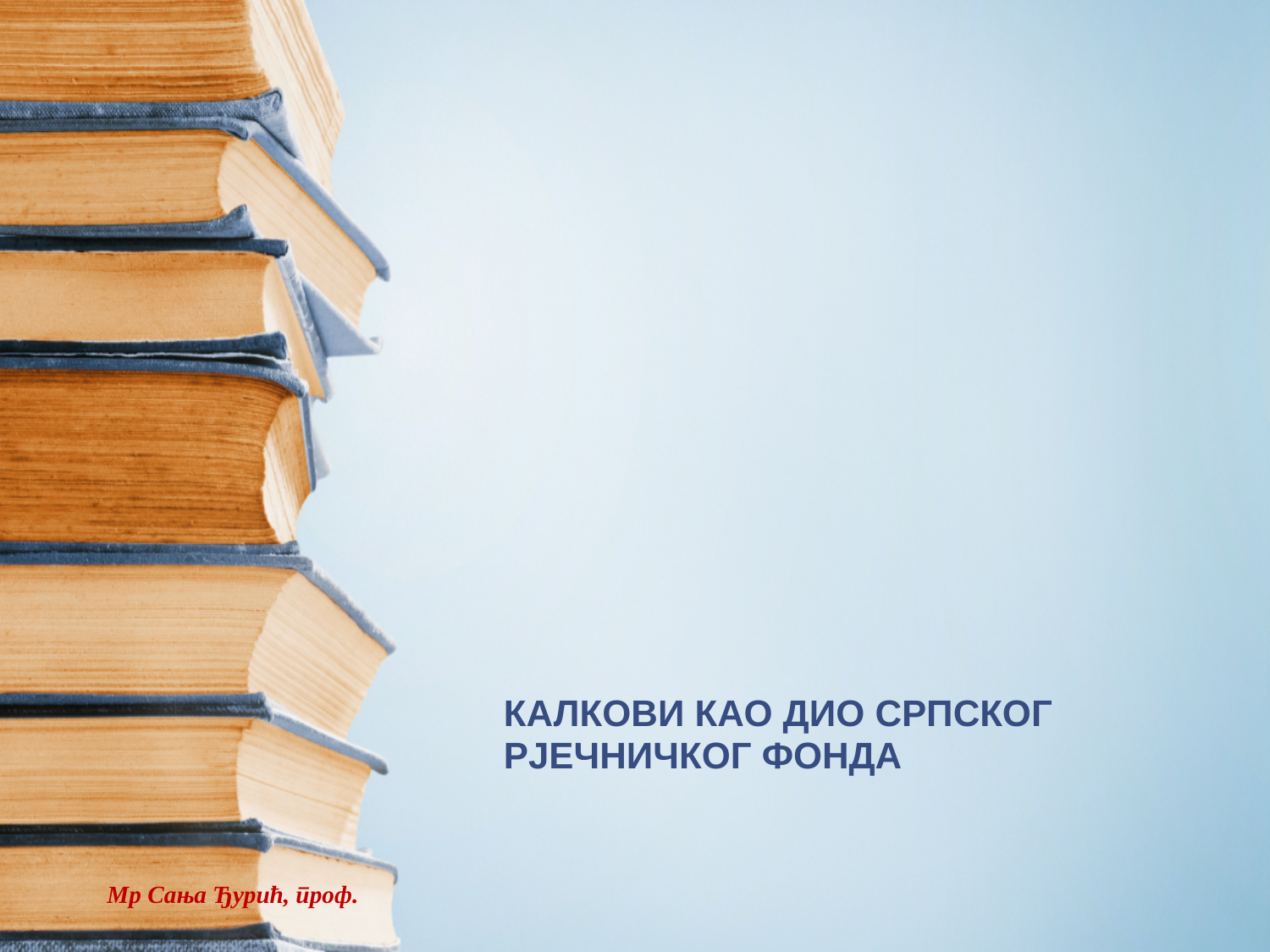

#
КАЛКОВИ КАО ДИО СРПСКОГ РЈЕЧНИЧКОГ ФОНДА
Мр Сања Ђурић, проф.